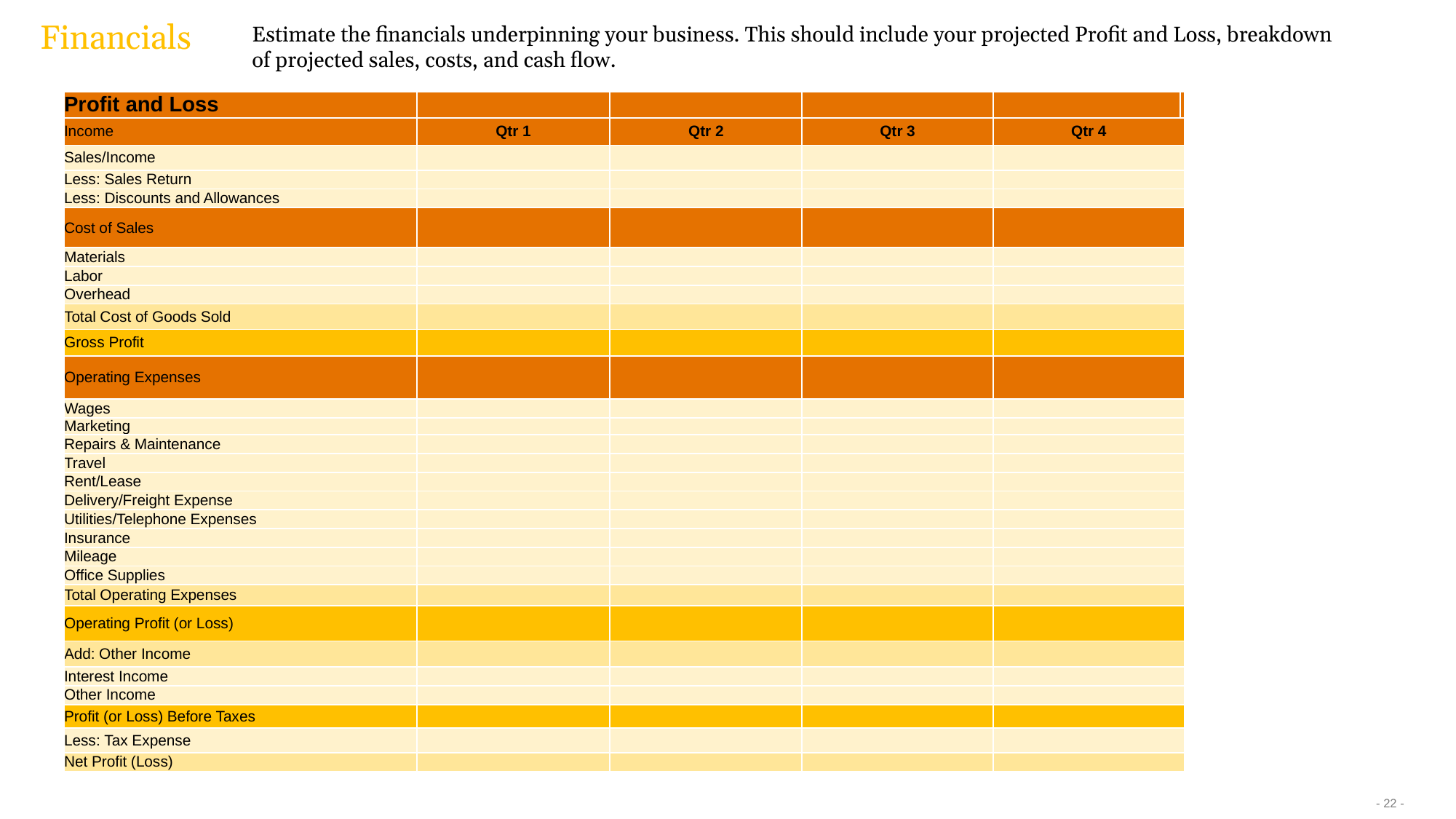

# Financials
Estimate the financials underpinning your business. This should include your projected Profit and Loss, breakdown of projected sales, costs, and cash flow.

| Profit and Loss |  |  |  |  |  |
| --- | --- | --- | --- | --- | --- |
| Income | Qtr 1 | Qtr 2 | Qtr 3 | Qtr 4 |  |
| Sales/Income |  |  |  |  |  |
| Less: Sales Return |  |  |  |  |  |
| Less: Discounts and Allowances |  |  |  |  |  |
| Cost of Sales |  |  |  |  |  |
| Materials |  |  |  |  |  |
| Labor |  |  |  |  |  |
| Overhead |  |  |  |  |  |
| Total Cost of Goods Sold |  |  |  |  |  |
| Gross Profit |  |  |  |  |  |
| Operating Expenses |  |  |  |  |  |
| Wages |  |  |  |  |  |
| Marketing |  |  |  |  |  |
| Repairs & Maintenance |  |  |  |  |  |
| Travel |  |  |  |  |  |
| Rent/Lease |  |  |  |  |  |
| Delivery/Freight Expense |  |  |  |  |  |
| Utilities/Telephone Expenses |  |  |  |  |  |
| Insurance |  |  |  |  |  |
| Mileage |  |  |  |  |  |
| Office Supplies |  |  |  |  |  |
| Total Operating Expenses |  |  |  |  |  |
| Operating Profit (or Loss) |  |  |  |  |  |
| Add: Other Income |  |  |  |  |  |
| Interest Income |  |  |  |  |  |
| Other Income |  |  |  |  |  |
| Profit (or Loss) Before Taxes |  |  |  |  |  |
| Less: Tax Expense |  |  |  |  |  |
| Net Profit (Loss) |  |  |  |  |  |
- 22 -